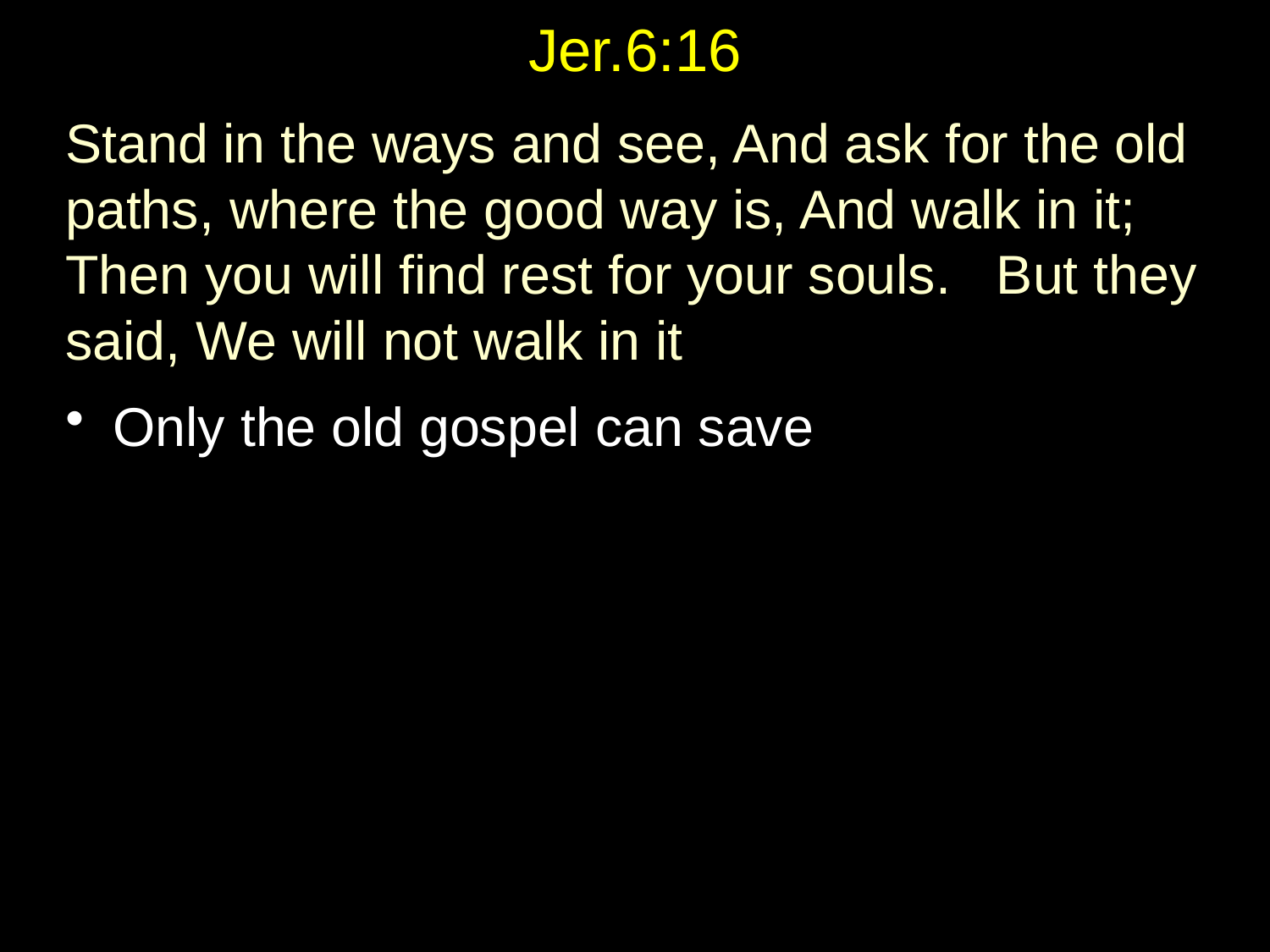

# Jer.6:16
Stand in the ways and see, And ask for the old paths, where the good way is, And walk in it; Then you will find rest for your souls.   But they said, We will not walk in it
Only the old gospel can save